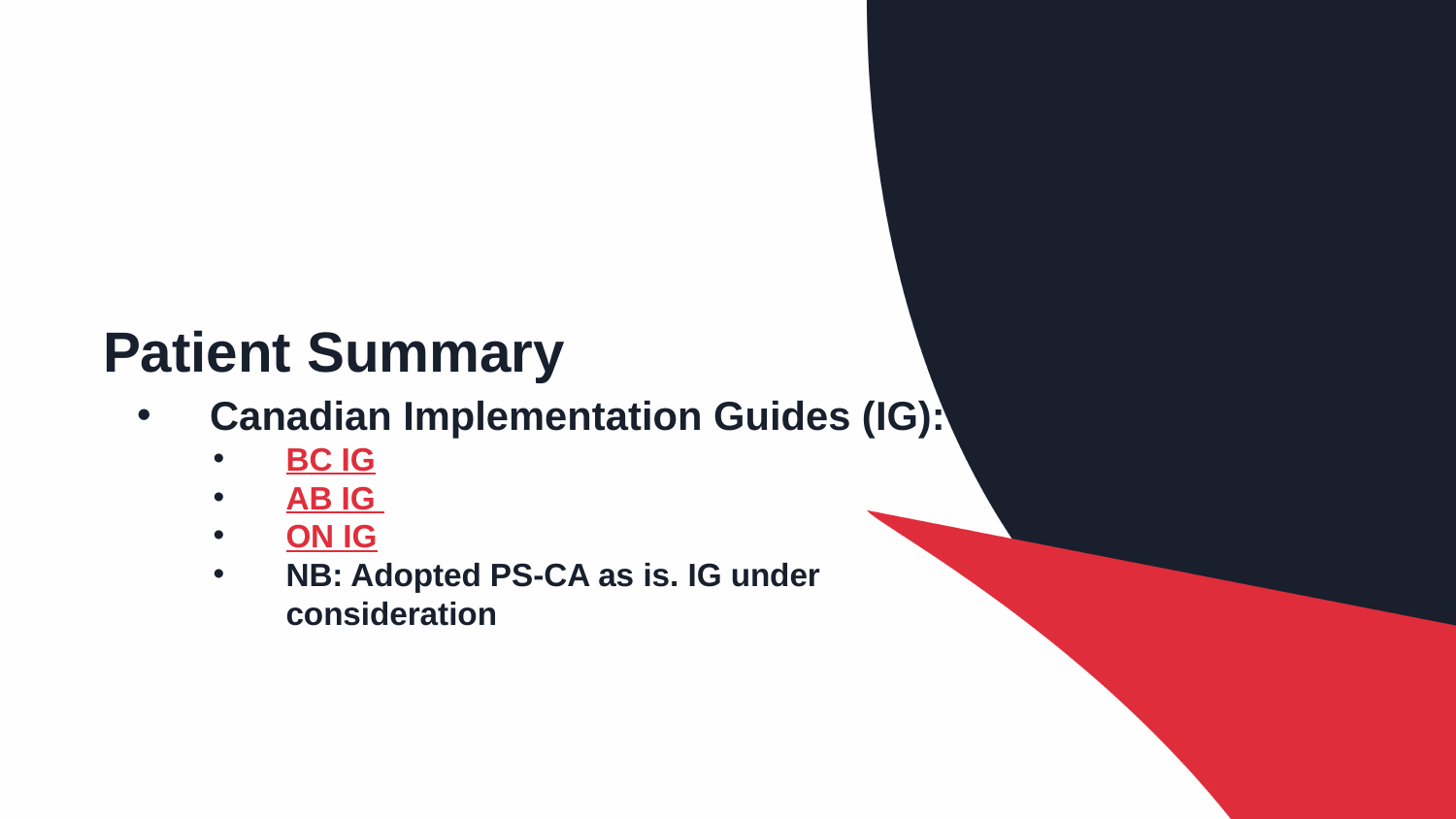

# Patient Summary
Canadian Implementation Guides (IG):
BC IG
AB IG
ON IG
NB: Adopted PS-CA as is. IG under consideration